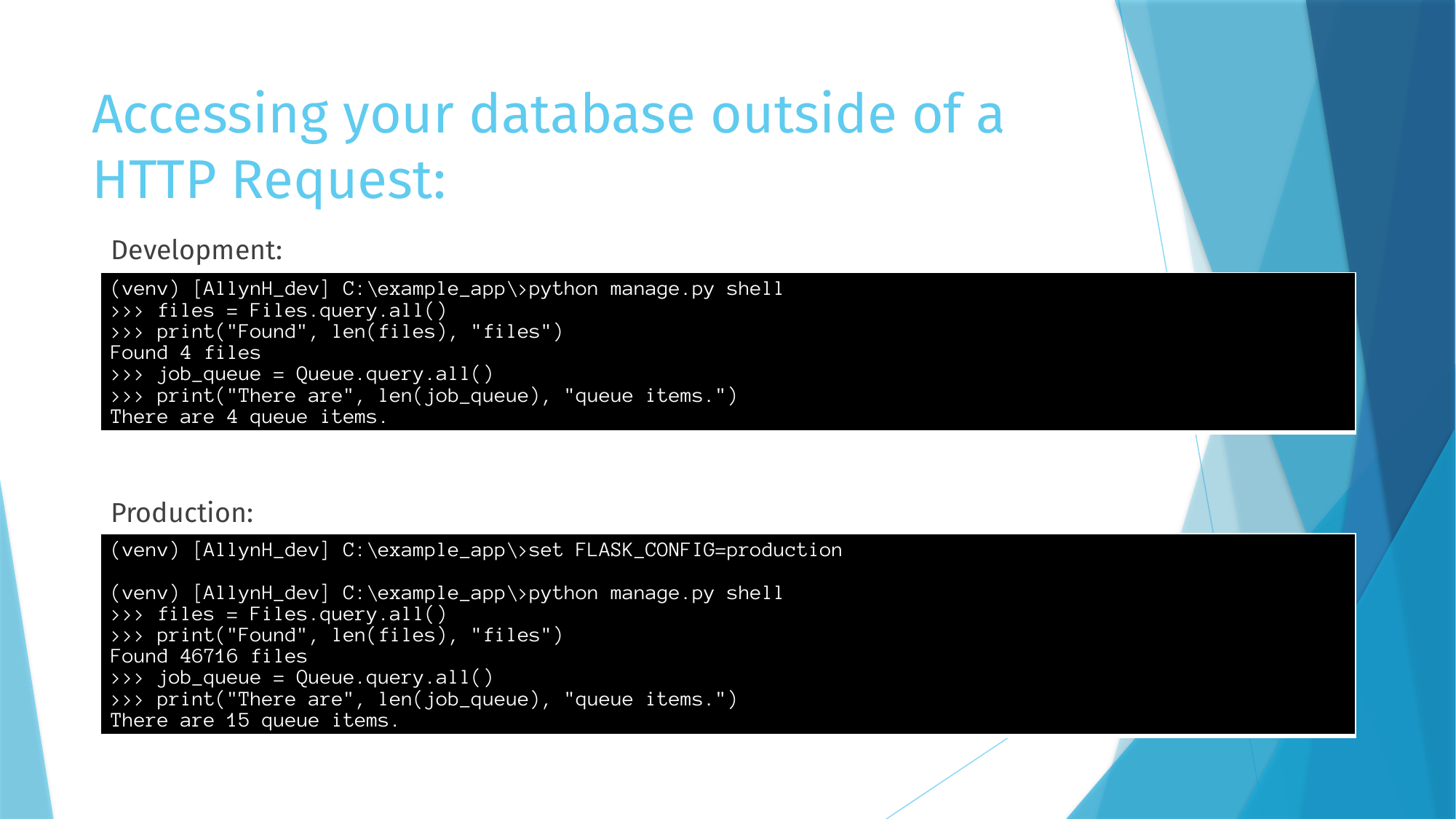

# Accessing your database outside of a HTTP Request:
Development:
| (venv) [AllynH\_dev] C:\example\_app\>python manage.py shell >>> files = Files.query.all() >>> print("Found", len(files), "files") Found 4 files >>> job\_queue = Queue.query.all() >>> print("There are", len(job\_queue), "queue items.") There are 4 queue items. |
| --- |
Production:
| (venv) [AllynH\_dev] C:\example\_app\>set FLASK\_CONFIG=production (venv) [AllynH\_dev] C:\example\_app\>python manage.py shell >>> files = Files.query.all() >>> print("Found", len(files), "files") Found 46716 files >>> job\_queue = Queue.query.all() >>> print("There are", len(job\_queue), "queue items.") There are 15 queue items. |
| --- |